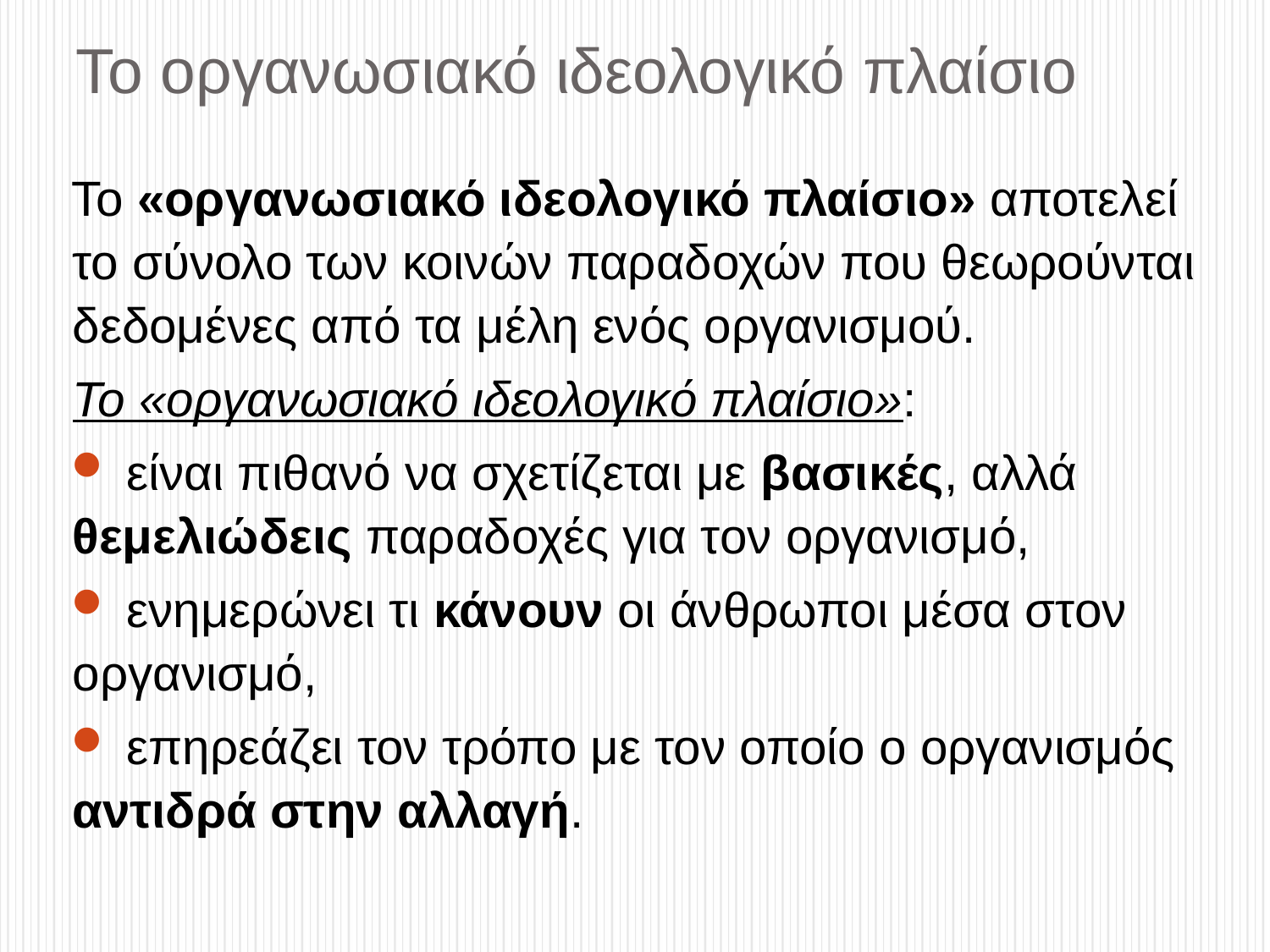

# Το οργανωσιακό ιδεολογικό πλαίσιο
Το «οργανωσιακό ιδεολογικό πλαίσιο» αποτελεί το σύνολο των κοινών παραδοχών που θεωρούνται δεδομένες από τα μέλη ενός οργανισμού.
	Το «οργανωσιακό ιδεολογικό πλαίσιο»:
 είναι πιθανό να σχετίζεται με βασικές, αλλά θεμελιώδεις παραδοχές για τον οργανισμό,
 ενημερώνει τι κάνουν οι άνθρωποι μέσα στον οργανισμό,
 επηρεάζει τον τρόπο με τον οποίο ο οργανισμός αντιδρά στην αλλαγή.